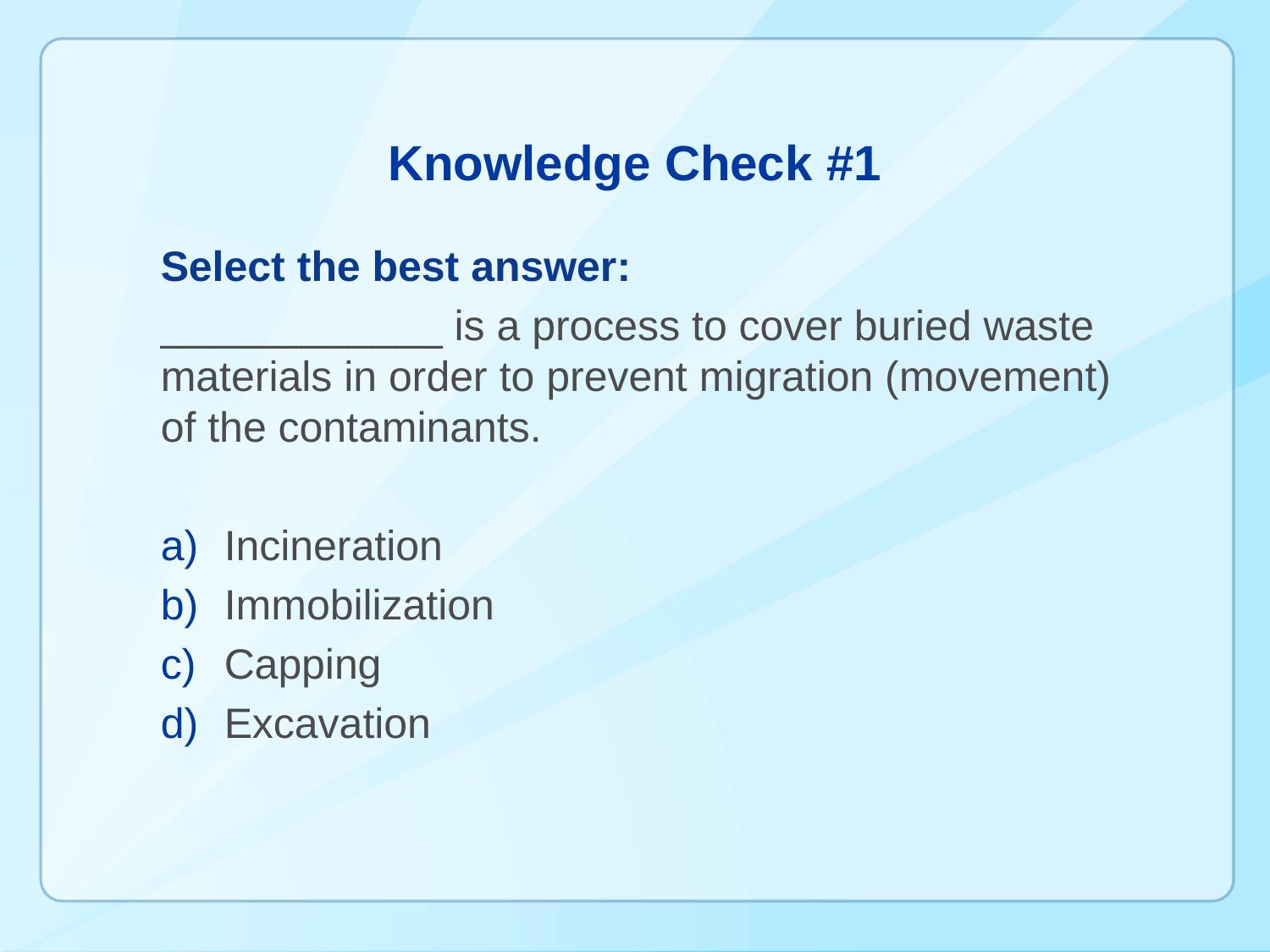

# Knowledge Check #1
Select the best answer:
____________ is a process to cover buried waste materials in order to prevent migration (movement) of the contaminants.

Incineration
Immobilization
Capping
Excavation